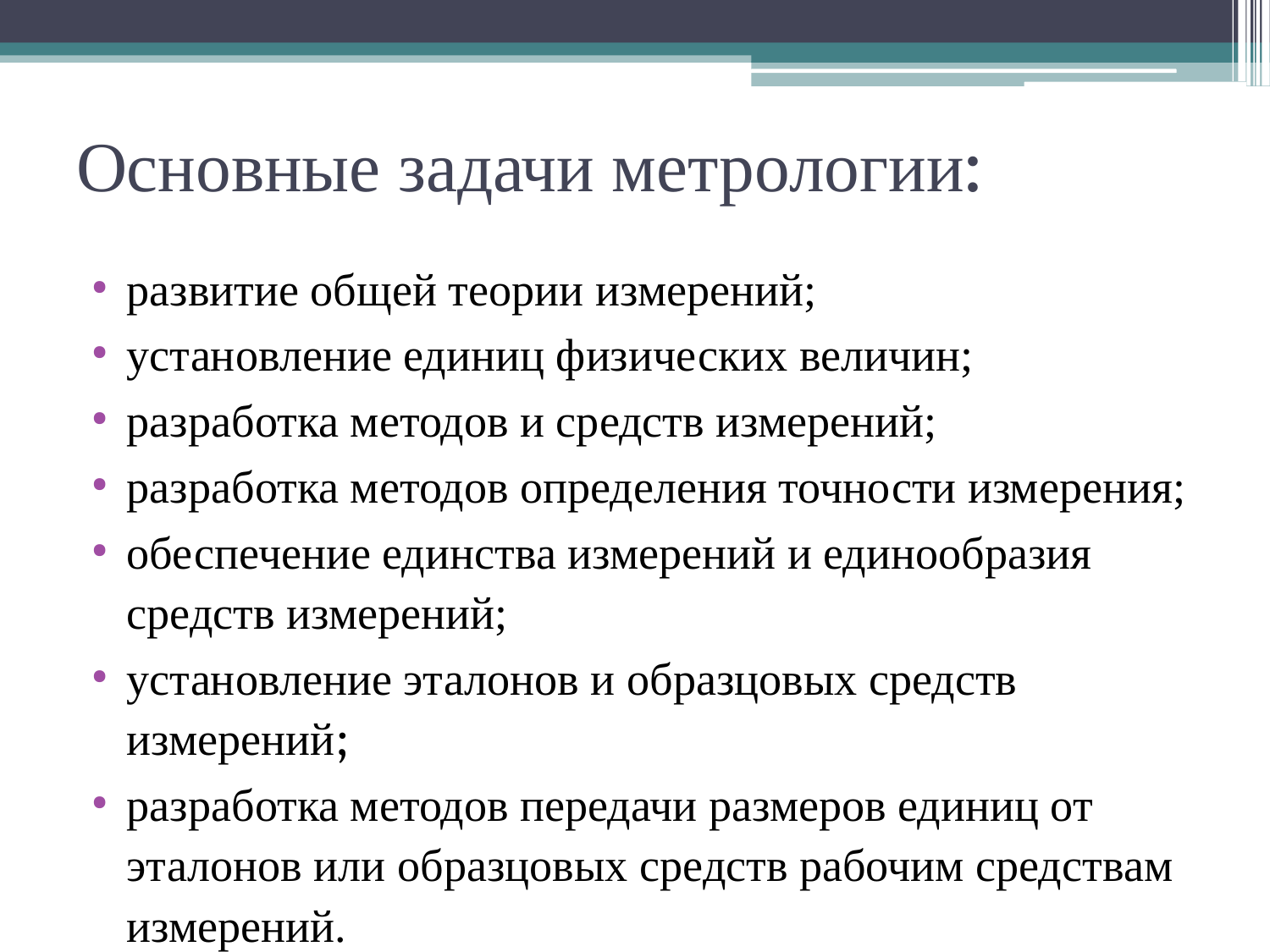

# Основные задачи метрологии:
развитие общей теории измерений;
установление единиц физических величин;
разработка методов и средств измерений;
разработка методов определения точности измерения;
обеспечение единства измерений и единообразия средств измерений;
установление эталонов и образцовых средств измерений;
разработка методов передачи размеров единиц от эталонов или образцовых средств рабочим средствам измерений.